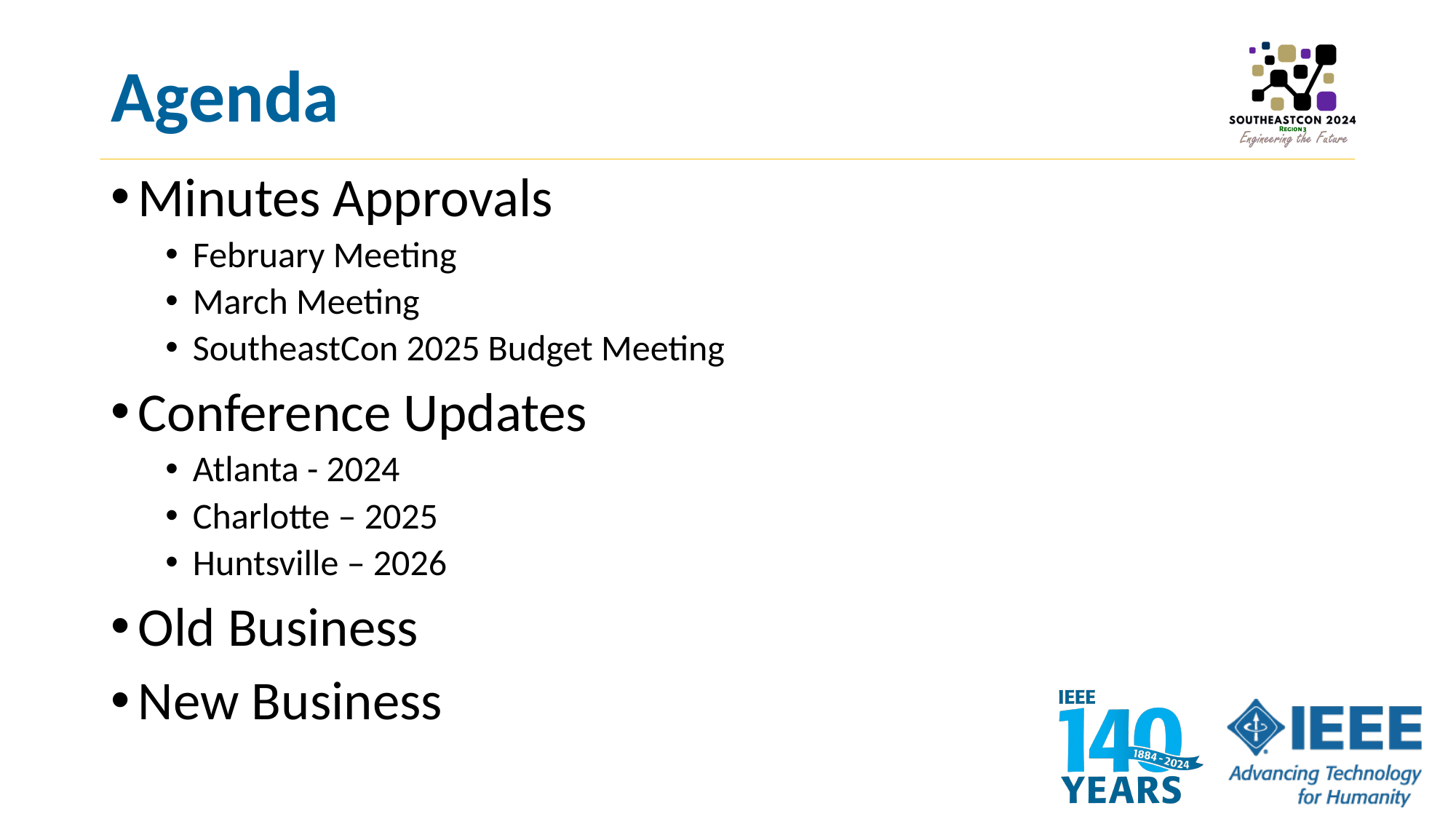

# Agenda
Minutes Approvals
February Meeting
March Meeting
SoutheastCon 2025 Budget Meeting
Conference Updates
Atlanta - 2024
Charlotte – 2025
Huntsville – 2026
Old Business
New Business